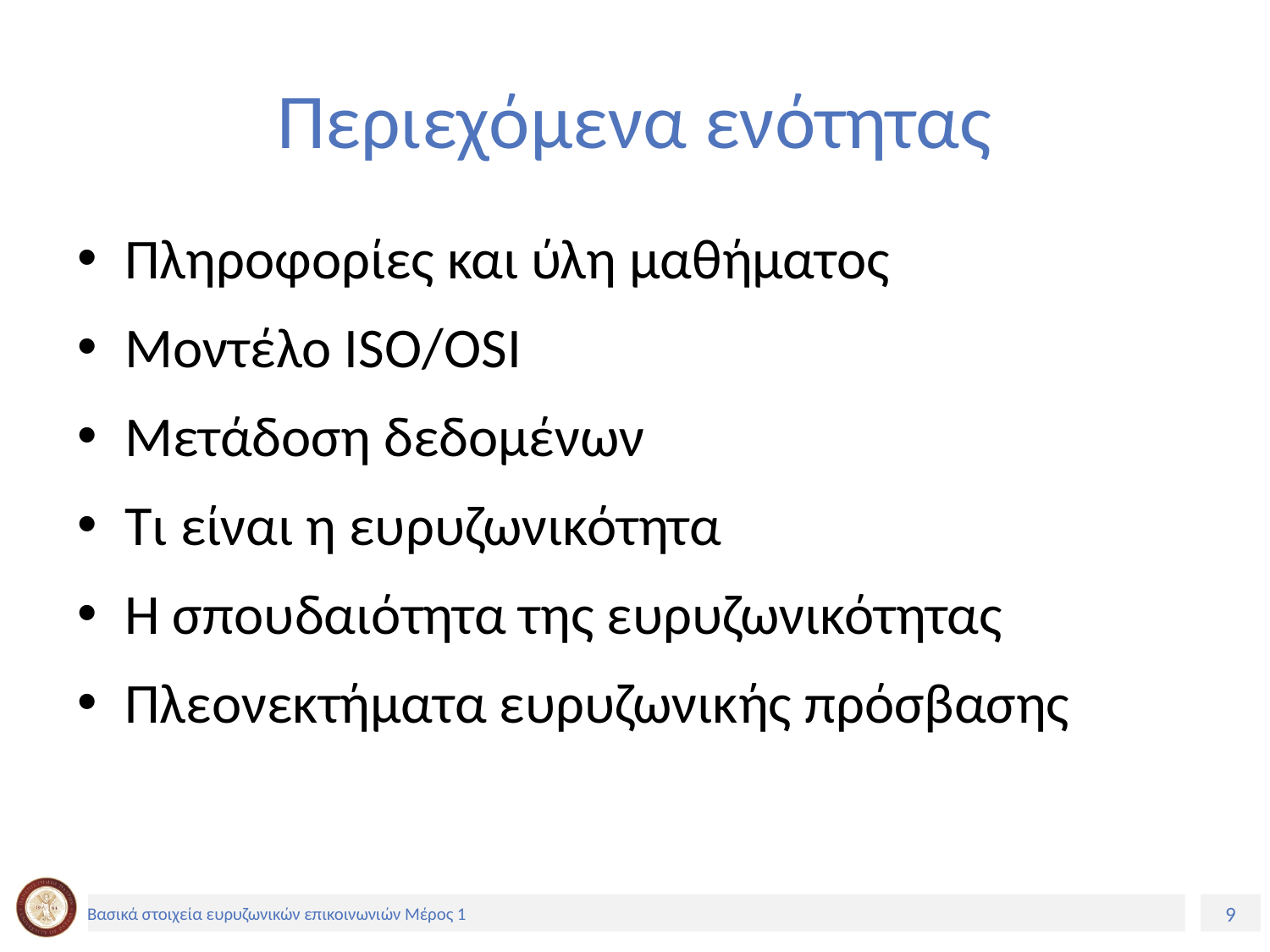

# Περιεχόμενα ενότητας
Πληροφορίες και ύλη μαθήματος
Μοντέλο ISO/OSI
Μετάδοση δεδομένων
Τι είναι η ευρυζωνικότητα
Η σπουδαιότητα της ευρυζωνικότητας
Πλεονεκτήματα ευρυζωνικής πρόσβασης